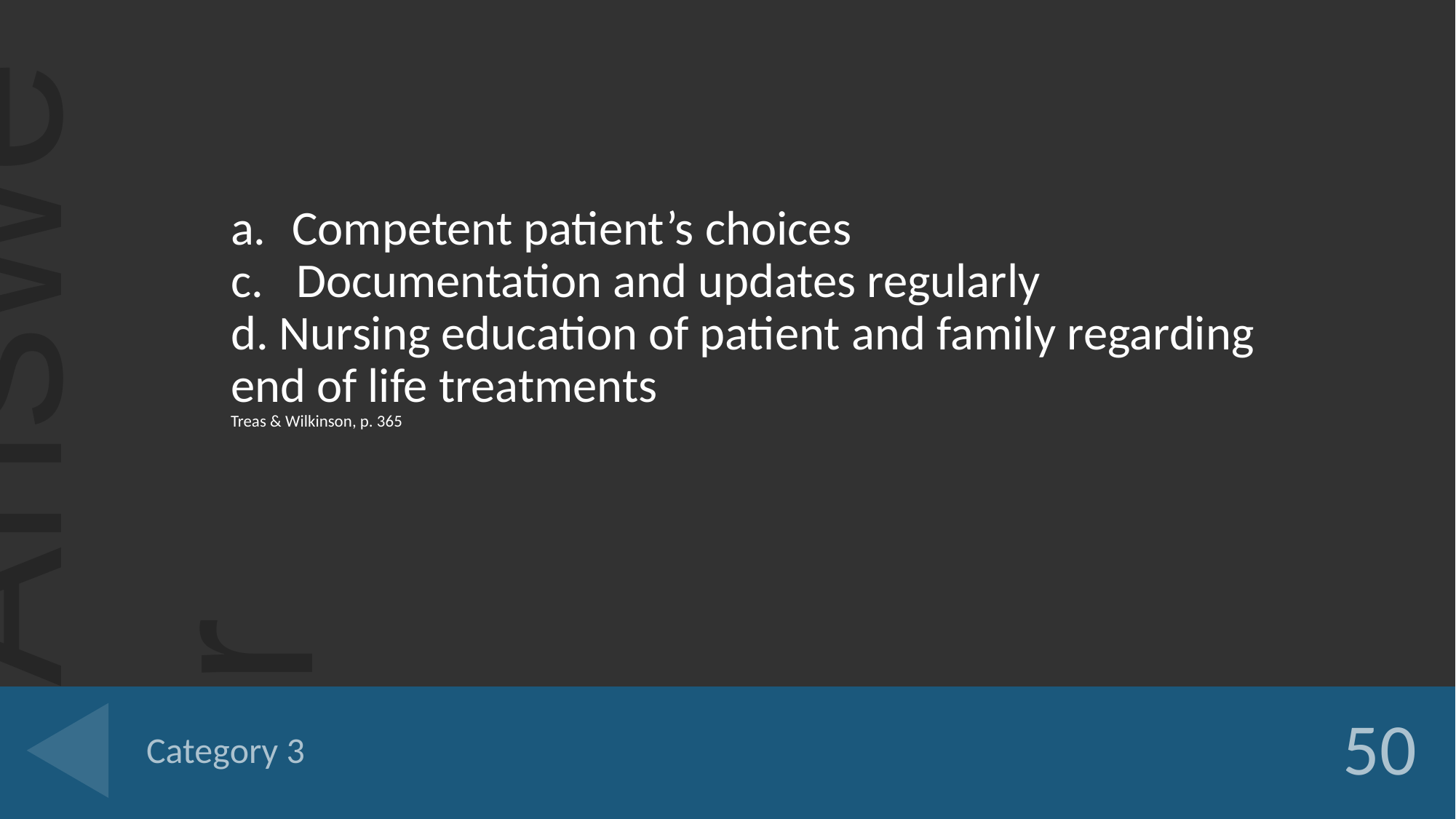

Competent patient’s choices
c.   Documentation and updates regularly
d. Nursing education of patient and family regarding end of life treatments
Treas & Wilkinson, p. 365

# Category 3
50